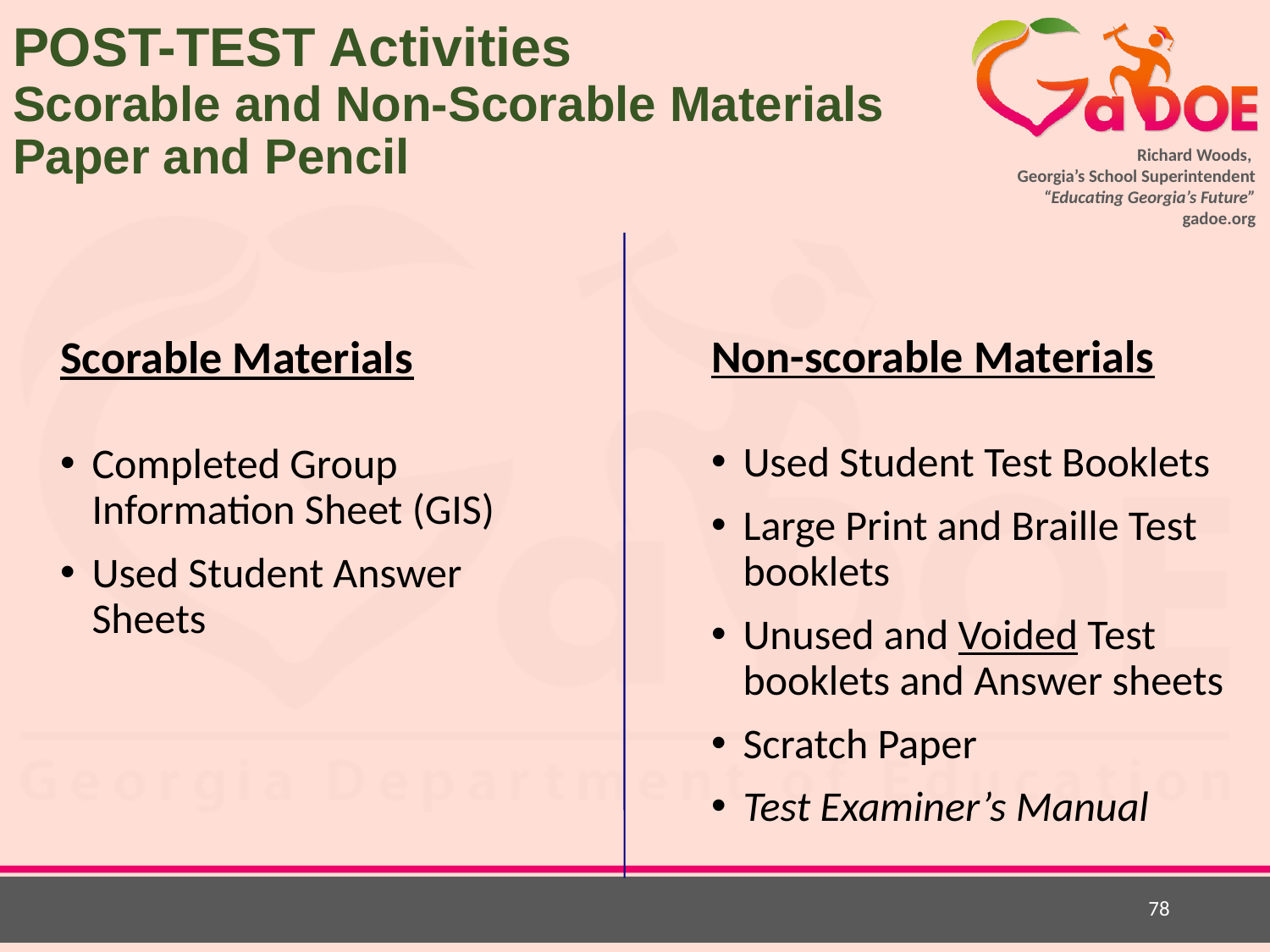

# POST-TEST Activities Scorable and Non-Scorable Materials Paper and Pencil

Non-scorable Materials

Used Student Test Booklets
Large Print and Braille Test booklets
Unused and Voided Test booklets and Answer sheets
Scratch Paper
Test Examiner’s Manual
Scorable Materials

Completed Group Information Sheet (GIS)
Used Student Answer Sheets
78